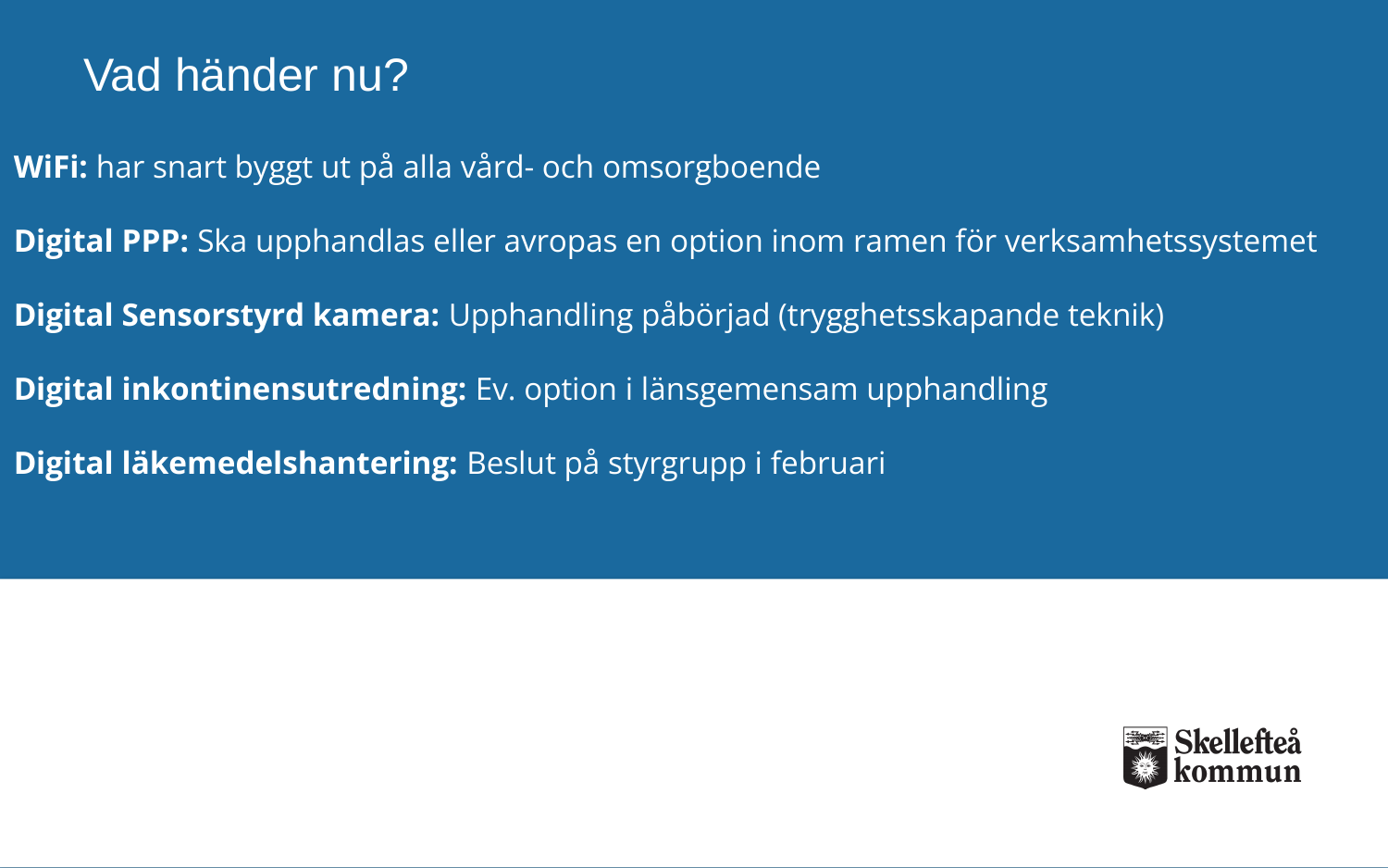

# Vad händer nu?
WiFi: har snart byggt ut på alla vård- och omsorgboende

Digital PPP: Ska upphandlas eller avropas en option inom ramen för verksamhetssystemet

Digital Sensorstyrd kamera: Upphandling påbörjad (trygghetsskapande teknik)

Digital inkontinensutredning: Ev. option i länsgemensam upphandling

Digital läkemedelshantering: Beslut på styrgrupp i februari